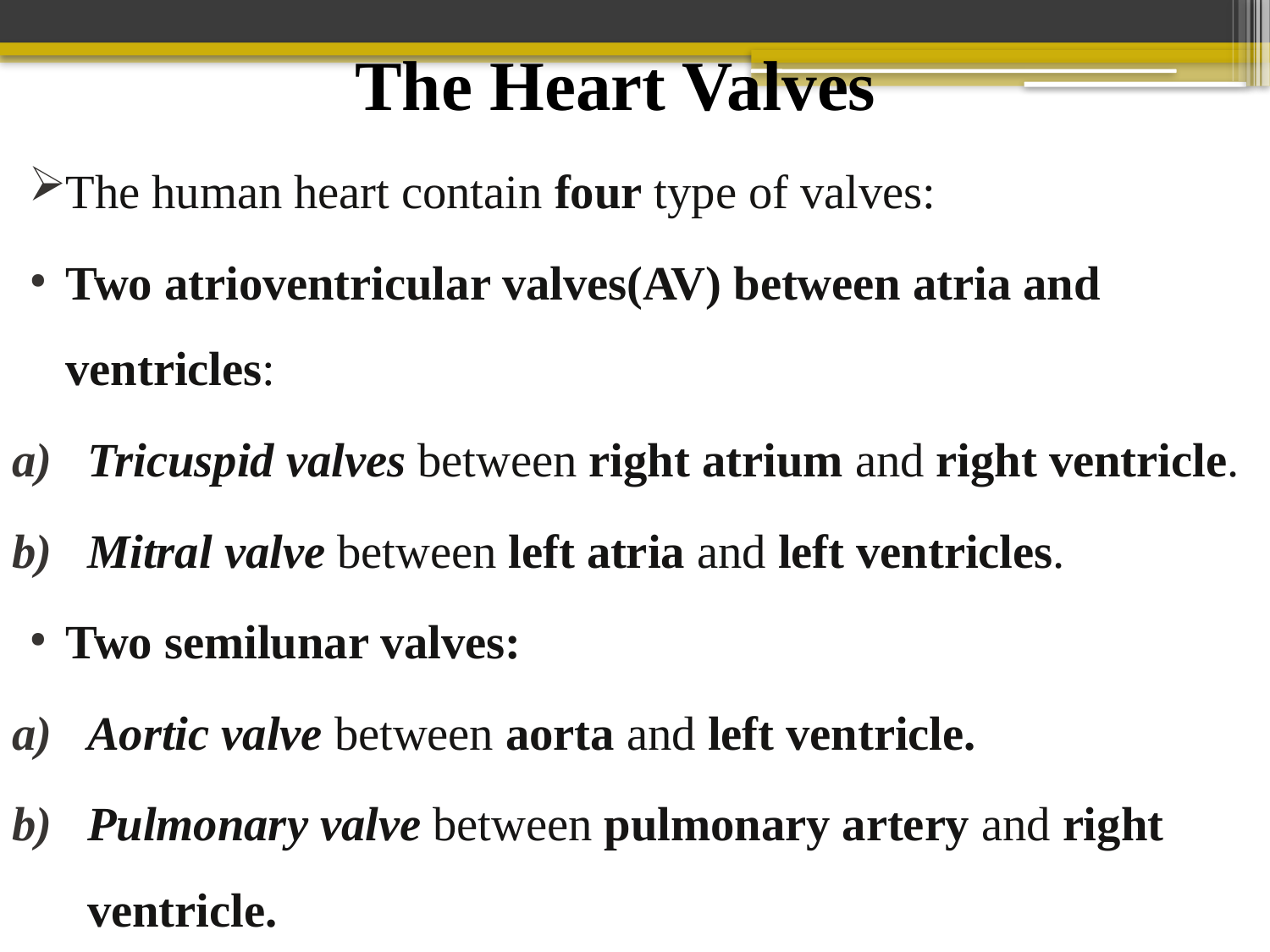

# The Heart Valves
The human heart contain four type of valves:
Two atrioventricular valves(AV) between atria and ventricles:
Tricuspid valves between right atrium and right ventricle.
Mitral valve between left atria and left ventricles.
Two semilunar valves:
Aortic valve between aorta and left ventricle.
Pulmonary valve between pulmonary artery and right ventricle.